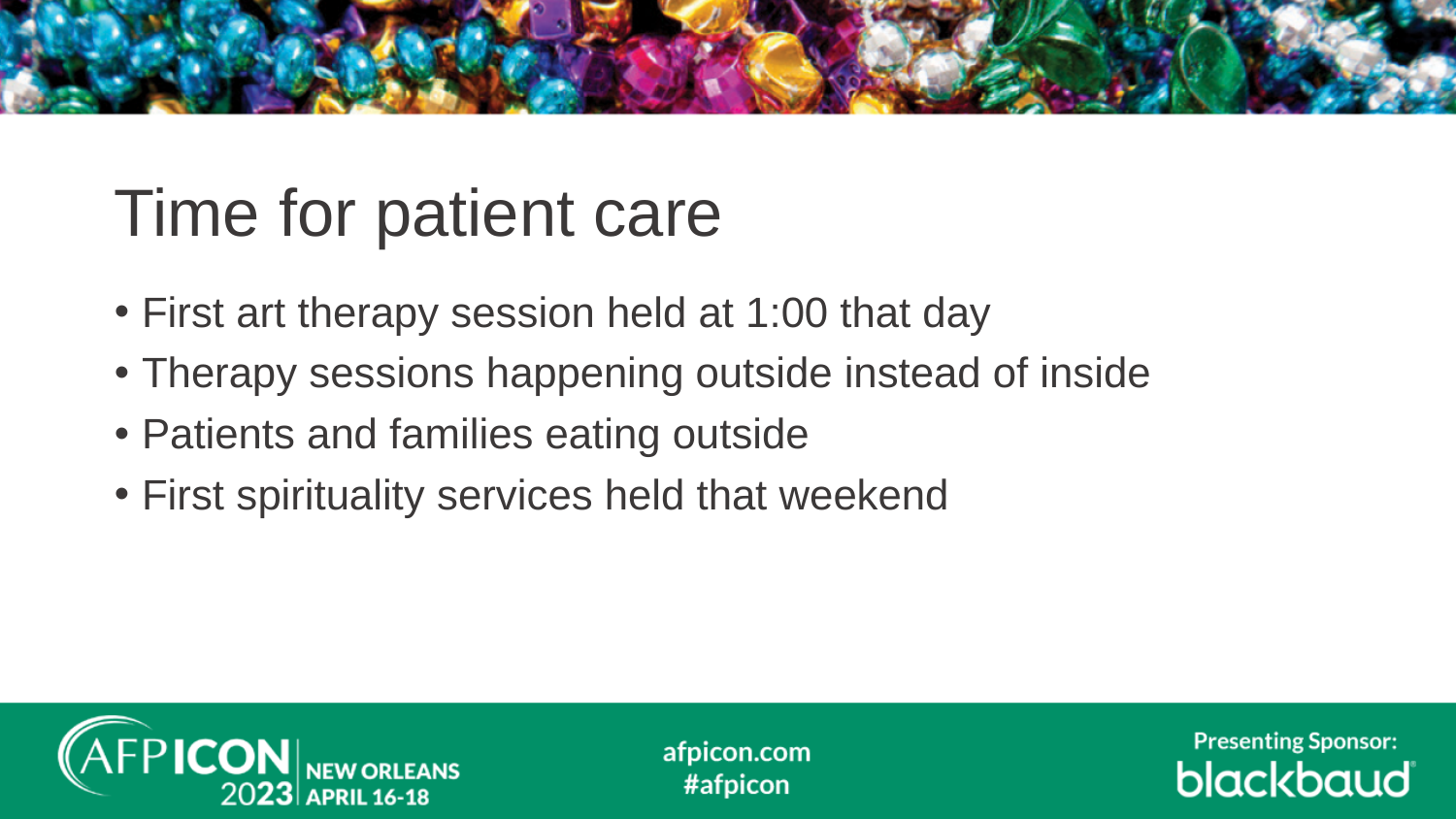

# Time for patient care
First art therapy session held at 1:00 that day
Therapy sessions happening outside instead of inside
Patients and families eating outside
First spirituality services held that weekend